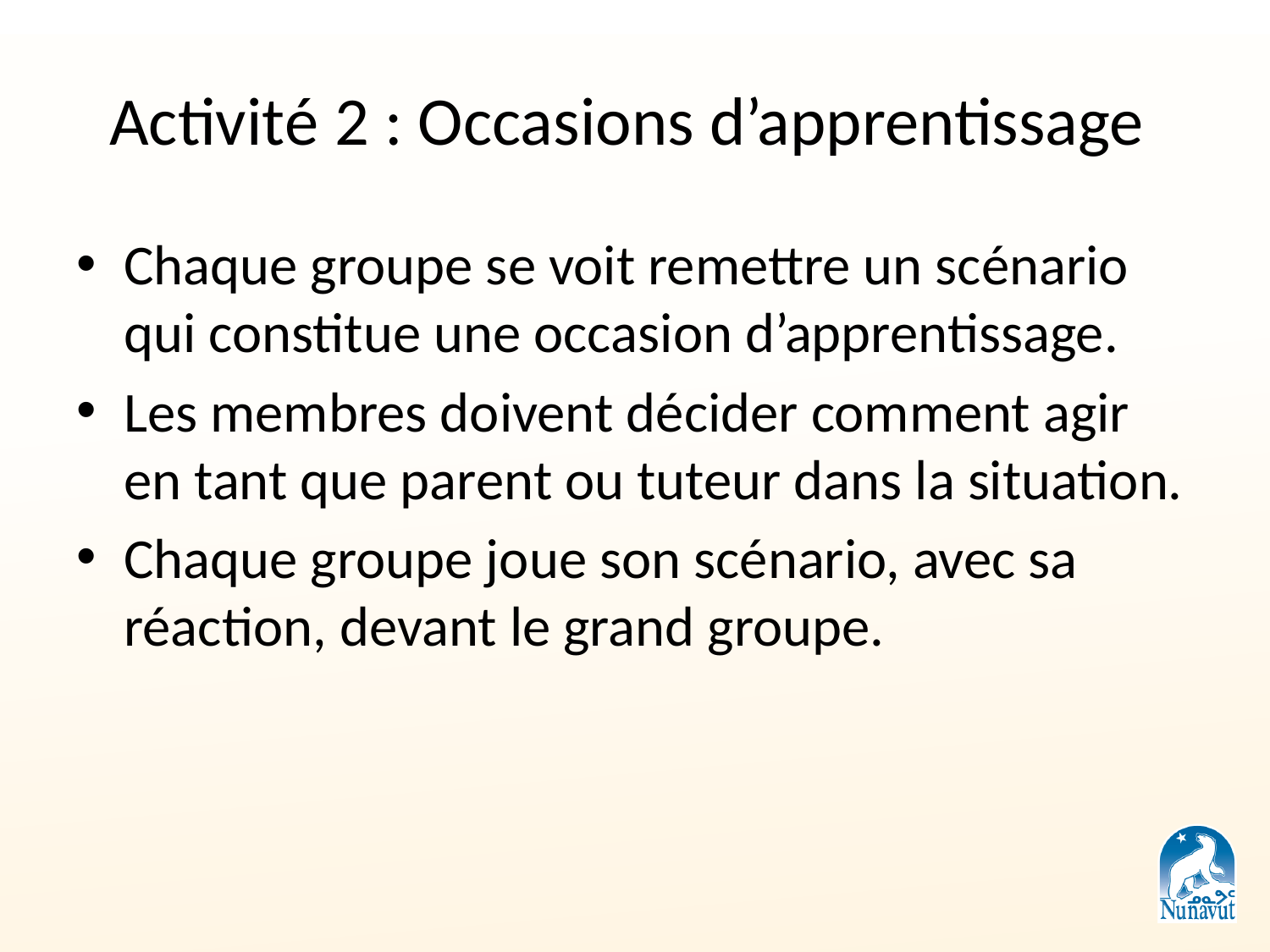

# Activité 2 : Occasions d’apprentissage
Chaque groupe se voit remettre un scénario qui constitue une occasion d’apprentissage.
Les membres doivent décider comment agir en tant que parent ou tuteur dans la situation.
Chaque groupe joue son scénario, avec sa réaction, devant le grand groupe.